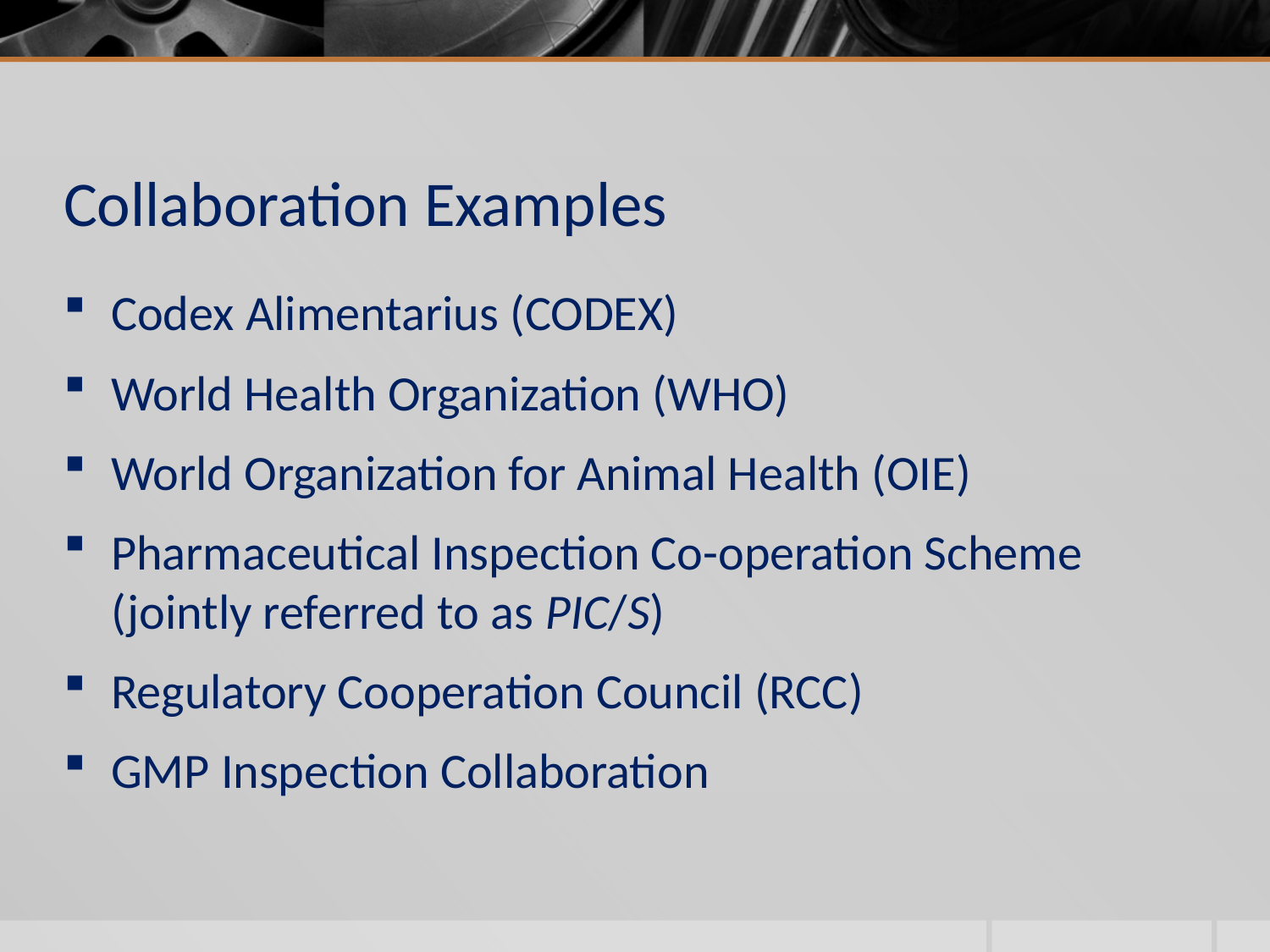

# Collaboration Examples
Codex Alimentarius (CODEX)
World Health Organization (WHO)
World Organization for Animal Health (OIE)
Pharmaceutical Inspection Co-operation Scheme (jointly referred to as PIC/S)
Regulatory Cooperation Council (RCC)
GMP Inspection Collaboration